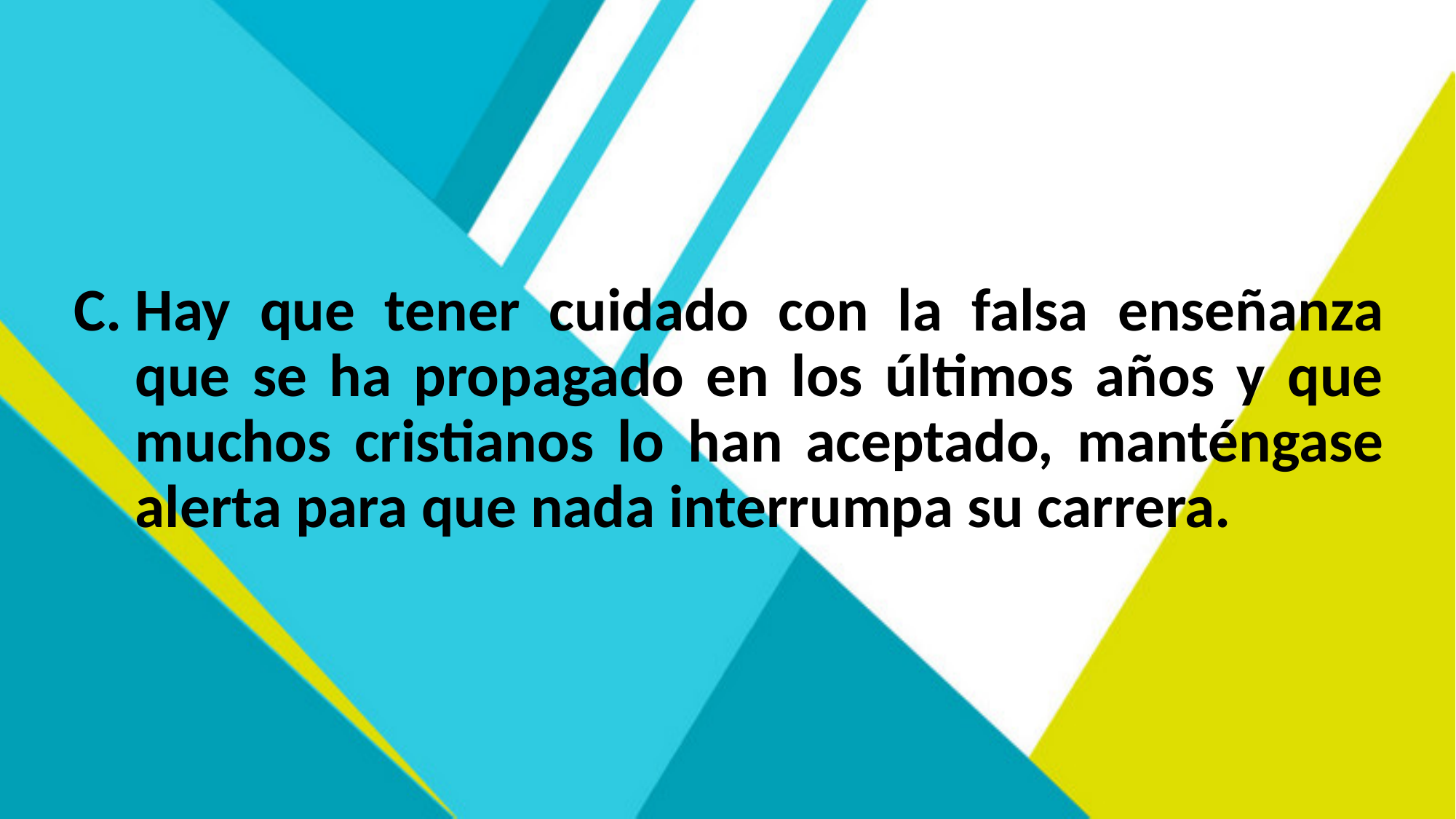

Hay que tener cuidado con la falsa enseñanza que se ha propagado en los últimos años y que muchos cristianos lo han aceptado, manténgase alerta para que nada interrumpa su carrera.